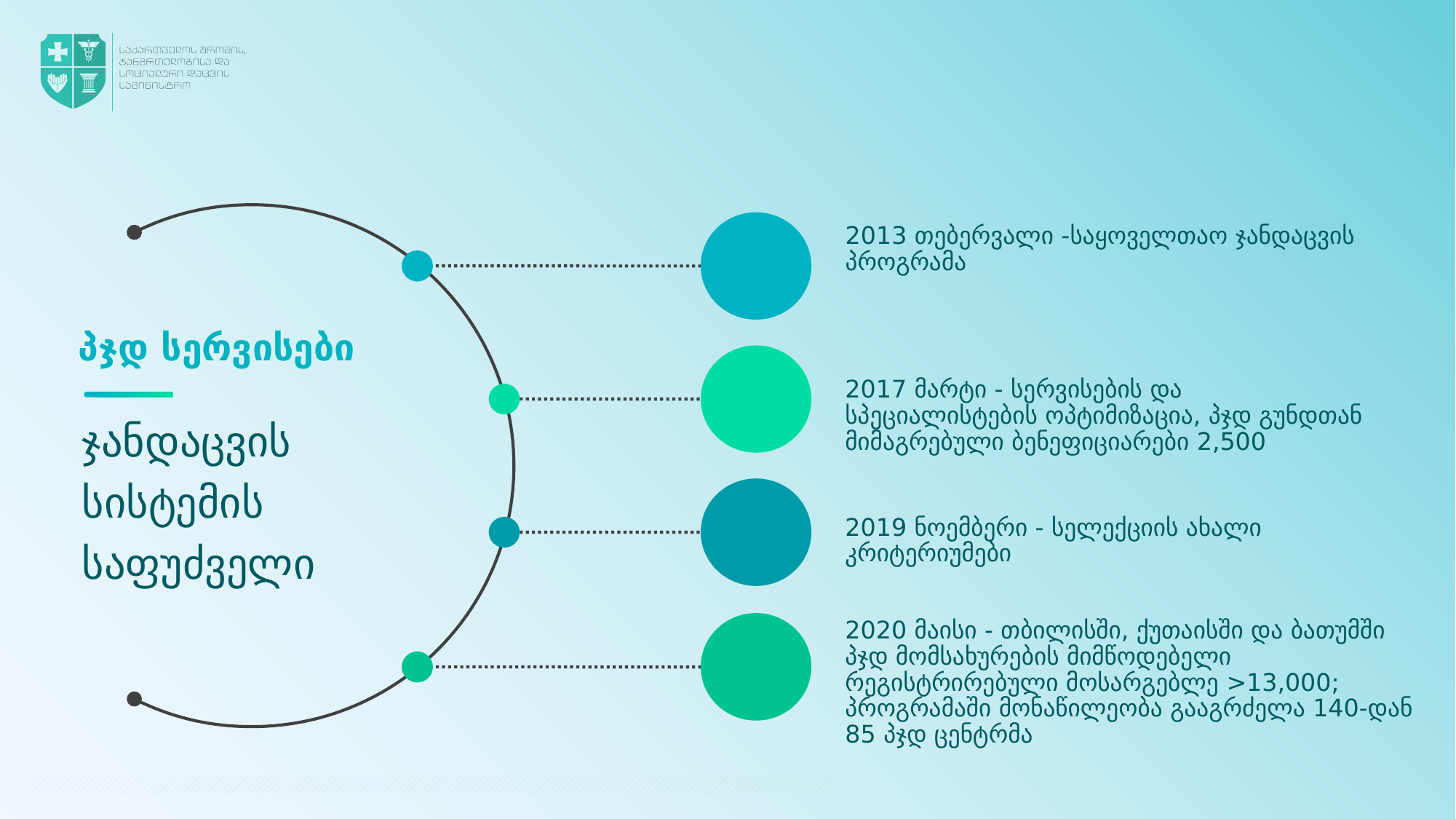

2013 თებერვალი -საყოველთაო ჯანდაცვის პროგრამა

პჯდ სერვისები

2017 მარტი - სერვისების და სპეციალისტების ოპტიმიზაცია, პჯდ გუნდთან მიმაგრებული ბენეფიციარები 2,500

ჯანდაცვის სისტემის საფუძველი

2019 ნოემბერი - სელექციის ახალი კრიტერიუმები

2020 მაისი - თბილისში, ქუთაისში და ბათუმში პჯდ მომსახურების მიმწოდებელი  რეგისტრირებული მოსარგებლე >13,000; პროგრამაში მონაწილეობა გააგრძელა 140-დან 85 პჯდ ცენტრმა